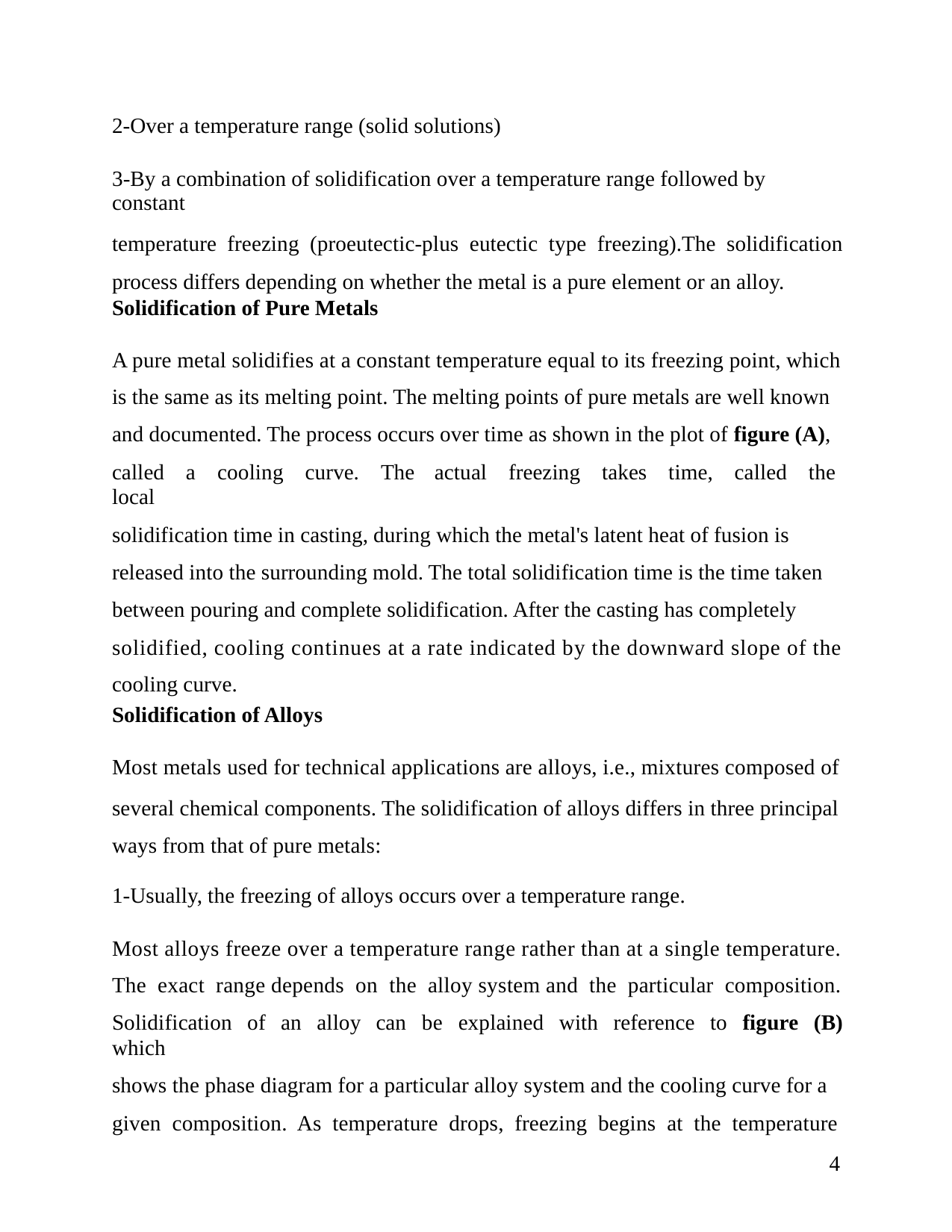

2-Over a temperature range (solid solutions)
3-By a combination of solidification over a temperature range followed by constant
temperature  freezing  (proeutectic-plus  eutectic  type  freezing).The  solidification process differs depending on whether the metal is a pure element or an alloy.
Solidification of Pure Metals
A pure metal solidifies at a constant temperature equal to its freezing point, which
is the same as its melting point. The melting points of pure metals are well known
and documented. The process occurs over time as shown in the plot of figure (A),
called   a   cooling   curve.   The  actual   freezing   takes   time,   called   the  local
solidification time in casting, during which the metal's latent heat of fusion is
released into the surrounding mold. The total solidification time is the time taken
between pouring and complete solidification. After the casting has completely
solidified, cooling continues at a rate indicated by the downward slope of the
cooling curve.
Solidification of Alloys
Most metals used for technical applications are alloys, i.e., mixtures composed of
several chemical components. The solidification of alloys differs in three principal ways from that of pure metals:
1-Usually, the freezing of alloys occurs over a temperature range.
Most alloys freeze over a temperature range rather than at a single temperature.
The  exact  range depends  on  the  alloy system and  the  particular  composition.
Solidification of an alloy can be explained with reference to figure (B) which
shows the phase diagram for a particular alloy system and the cooling curve for a
given  composition.  As  temperature  drops,  freezing  begins  at  the  temperature
4